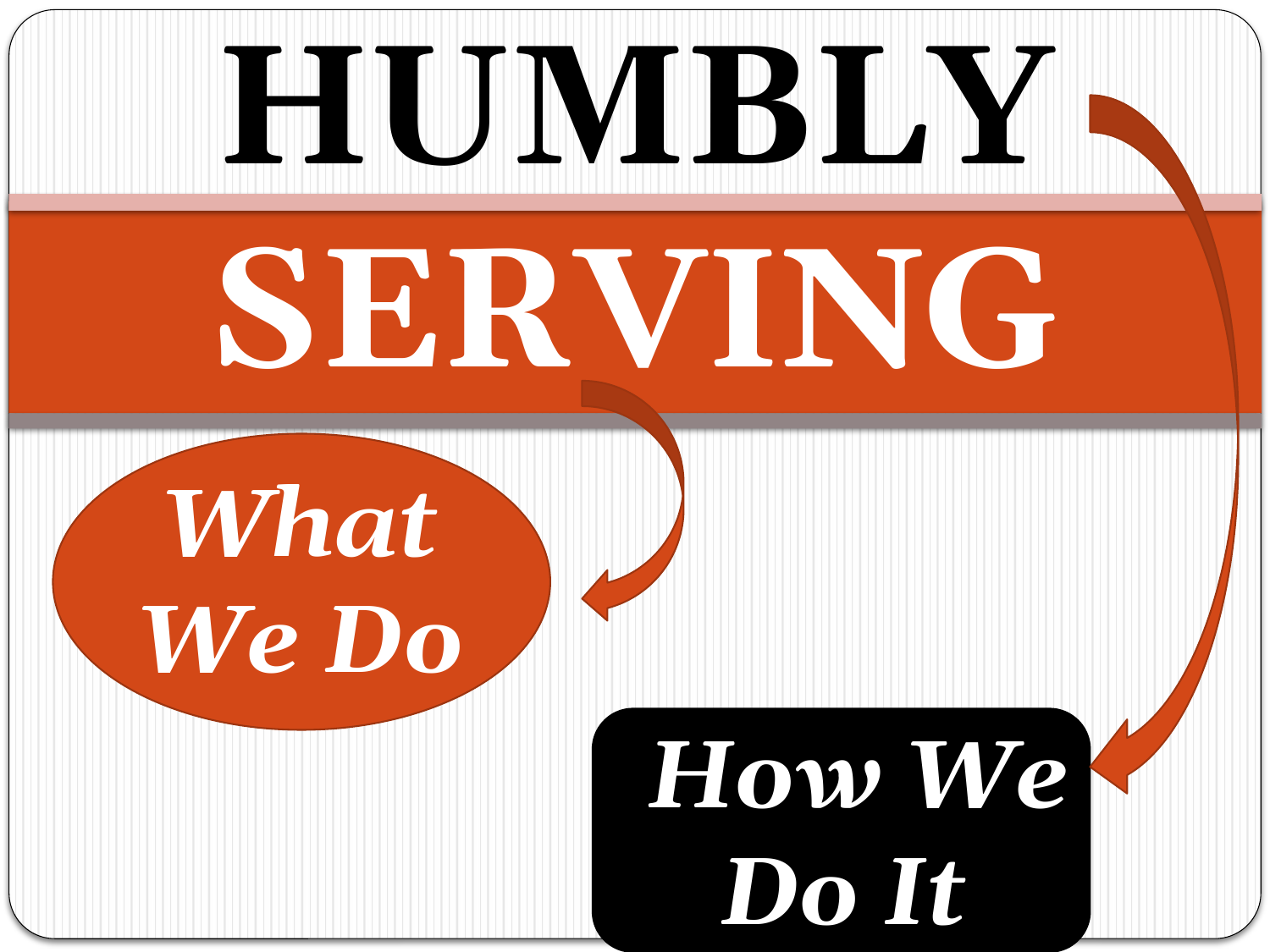

# HUMBLY SERVING

	 What                                  	We Do
					How We 						   Do It